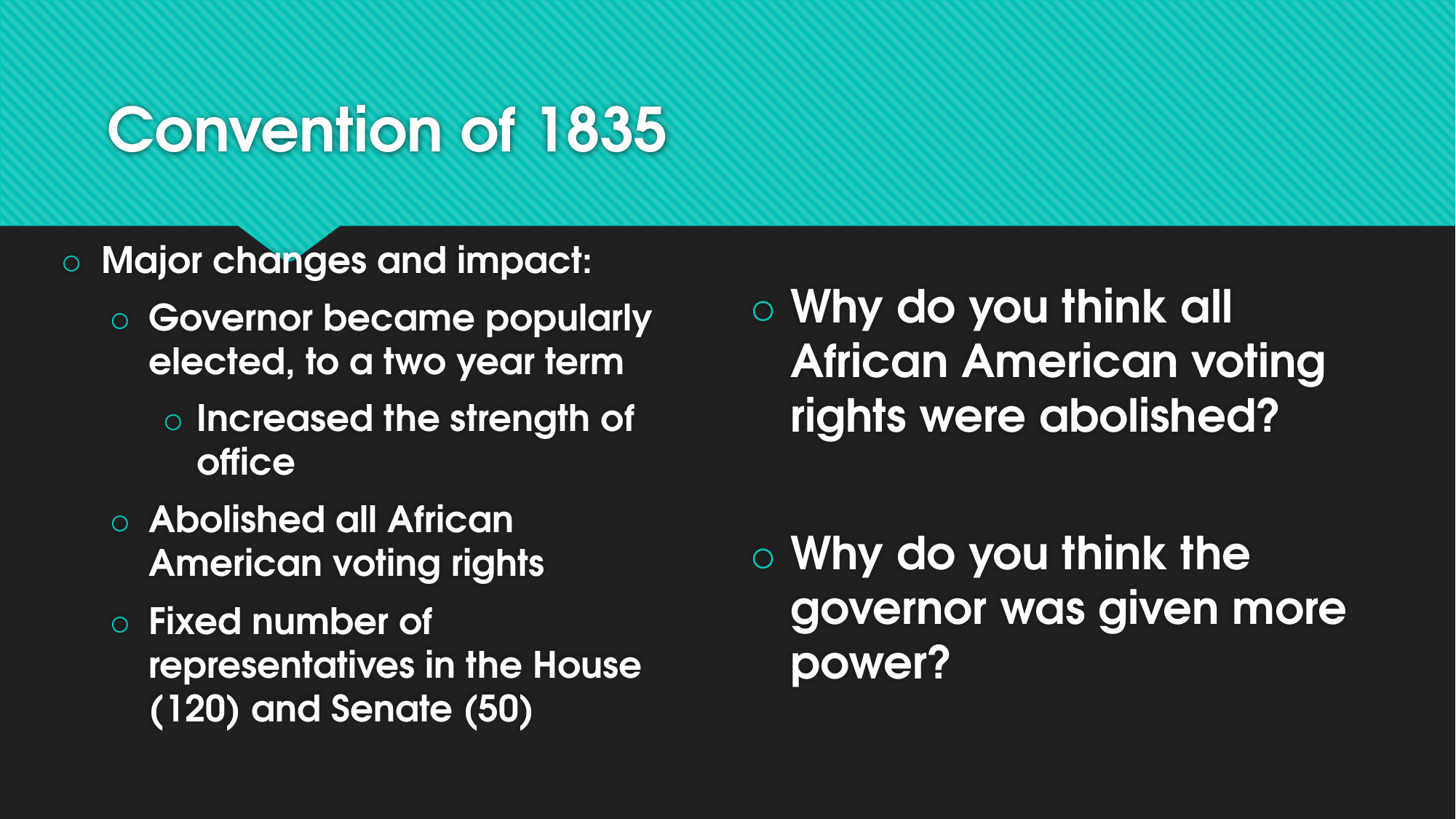

# Convention of 1835
Major changes and impact:
Governor became popularly elected, to a two year term
Increased the strength of office
Abolished all African American voting rights
Fixed number of representatives in the House (120) and Senate (50)
Why do you think all African American voting rights were abolished?

Why do you think the governor was given more power?